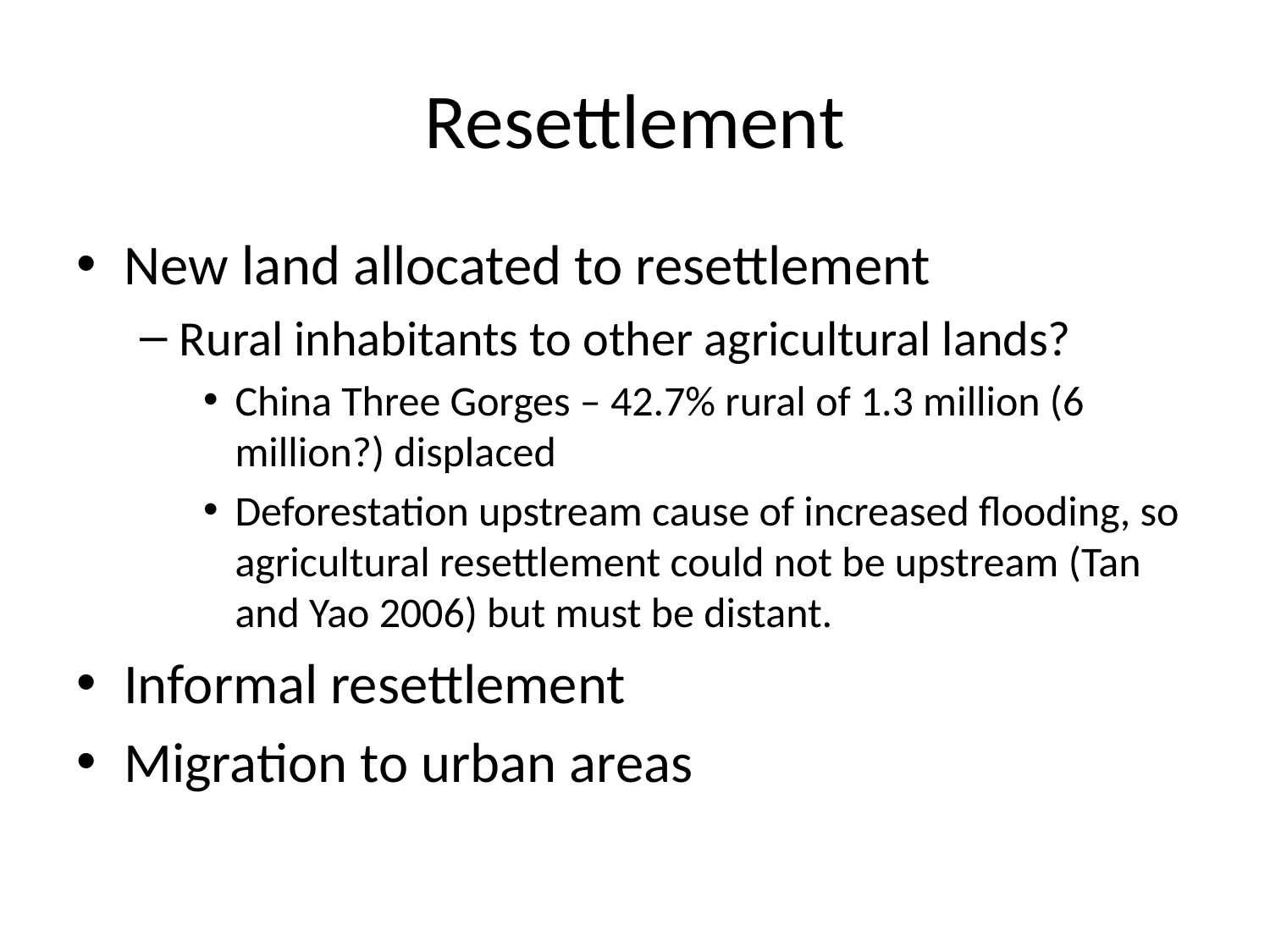

# Resettlement
New land allocated to resettlement
Rural inhabitants to other agricultural lands?
China Three Gorges – 42.7% rural of 1.3 million (6 million?) displaced
Deforestation upstream cause of increased flooding, so agricultural resettlement could not be upstream (Tan and Yao 2006) but must be distant.
Informal resettlement
Migration to urban areas